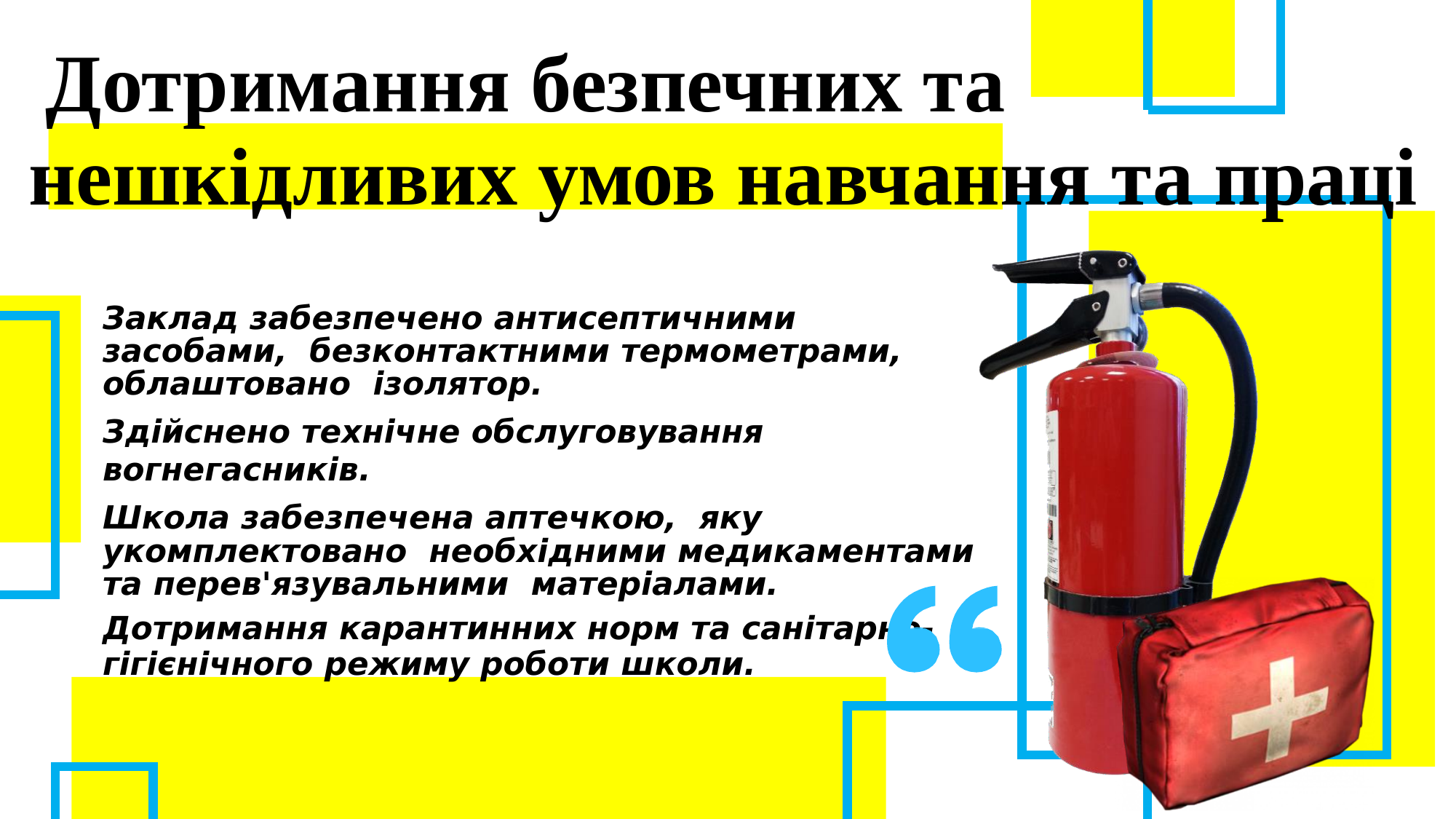

# Дотримання безпечних та
нешкідливих умов навчання та праці

Заклад забезпечено антисептичними засобами,  безконтактними термометрами, облаштовано  ізолятор.
Здійснено технічне обслуговування вогнегасників.
Школа забезпечена аптечкою,  яку укомплектовано  необхідними медикаментами та перев'язувальними  матеріалами.
Дотримання карантинних норм та санітарно-
гігієнічного режиму роботи школи.